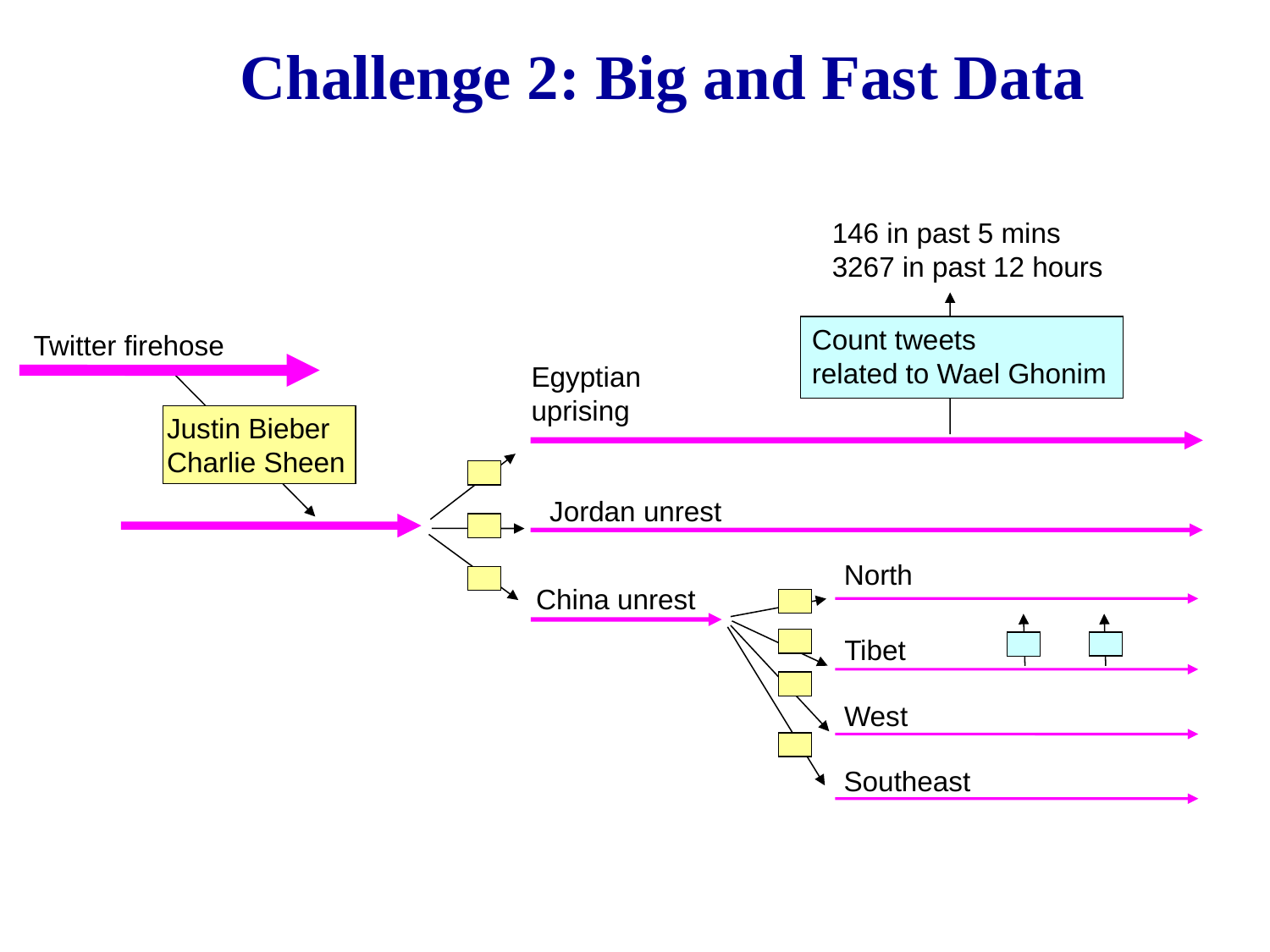

# Challenge 2: Big and Fast Data
           146 in past 5 mins
           3267 in past 12 hours

Count tweets
related to Wael Ghonim

Twitter firehose
Egyptian
uprising

Justin Bieber
Charlie Sheen

Jordan unrest

North

China unrest

Tibet

West

Southeast